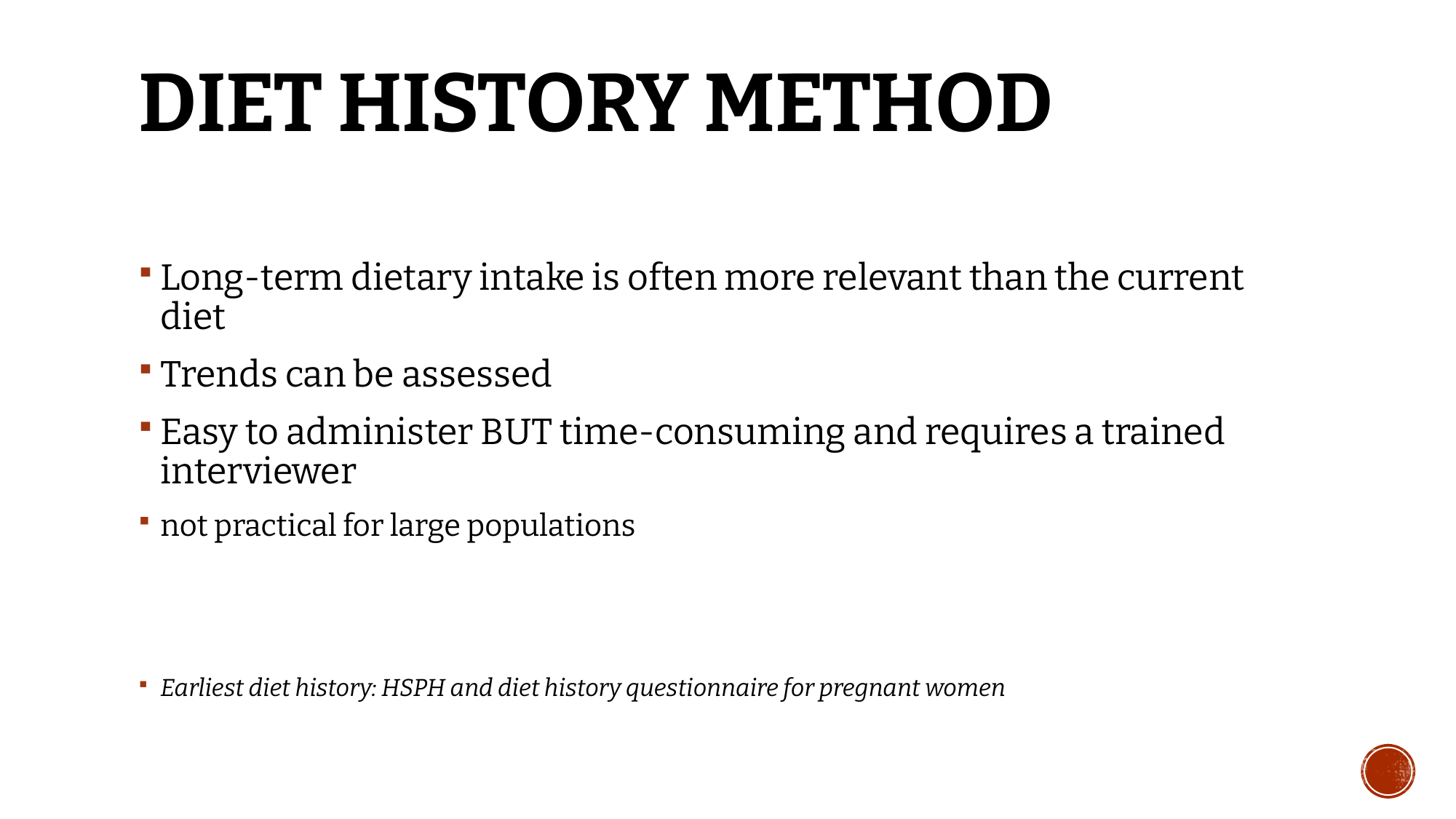

# Diet History Method
Long-term dietary intake is often more relevant than the current diet
Trends can be assessed
Easy to administer BUT time-consuming and requires a trained interviewer
not practical for large populations

Earliest diet history: HSPH and diet history questionnaire for pregnant women